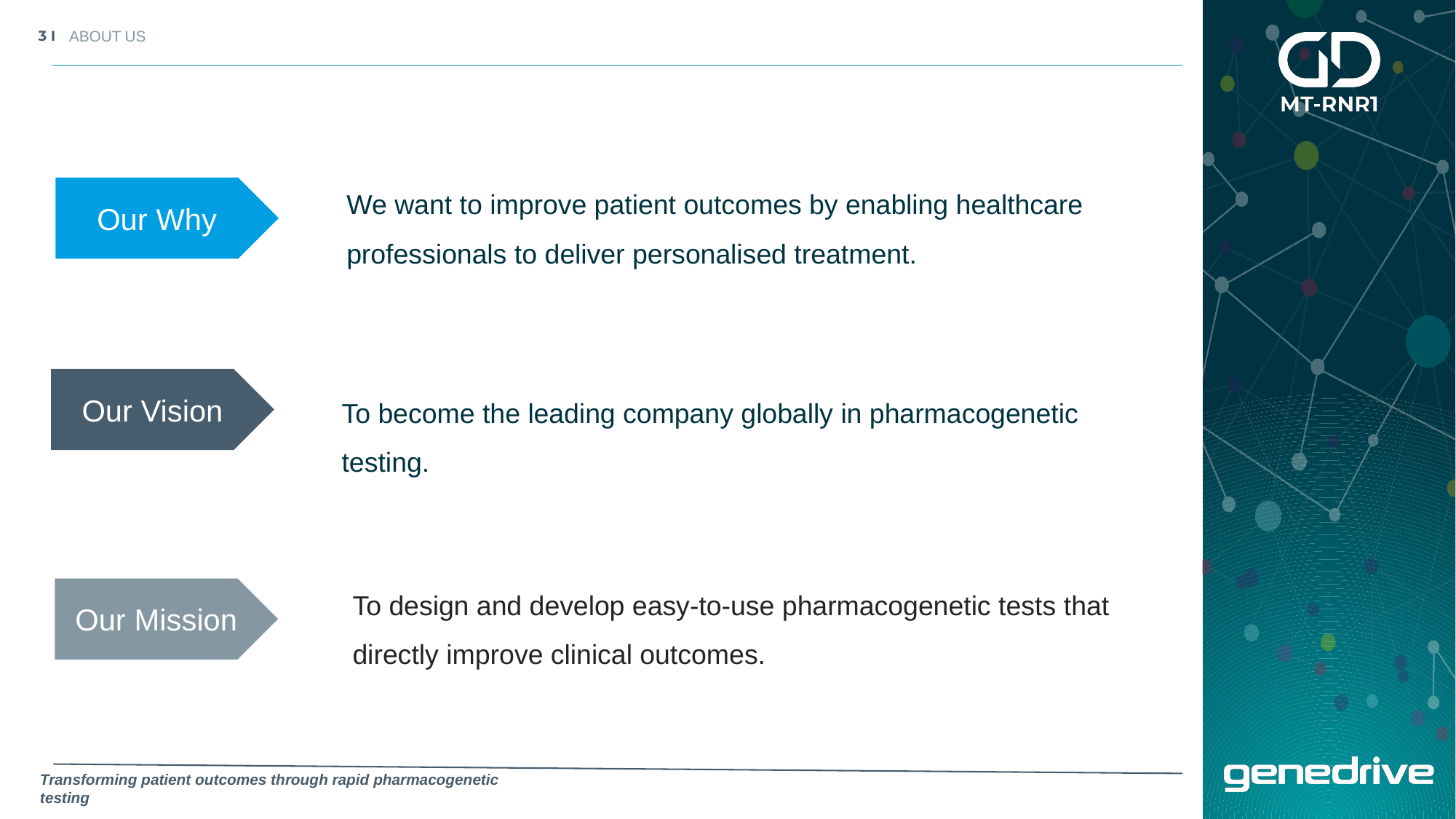

ABOUT US
We want to improve patient outcomes by enabling healthcare professionals to deliver personalised treatment.
Our Why
Our Vision
To become the leading company globally in pharmacogenetic testing.
To design and develop easy-to-use pharmacogenetic tests that directly improve clinical outcomes.
Our Mission